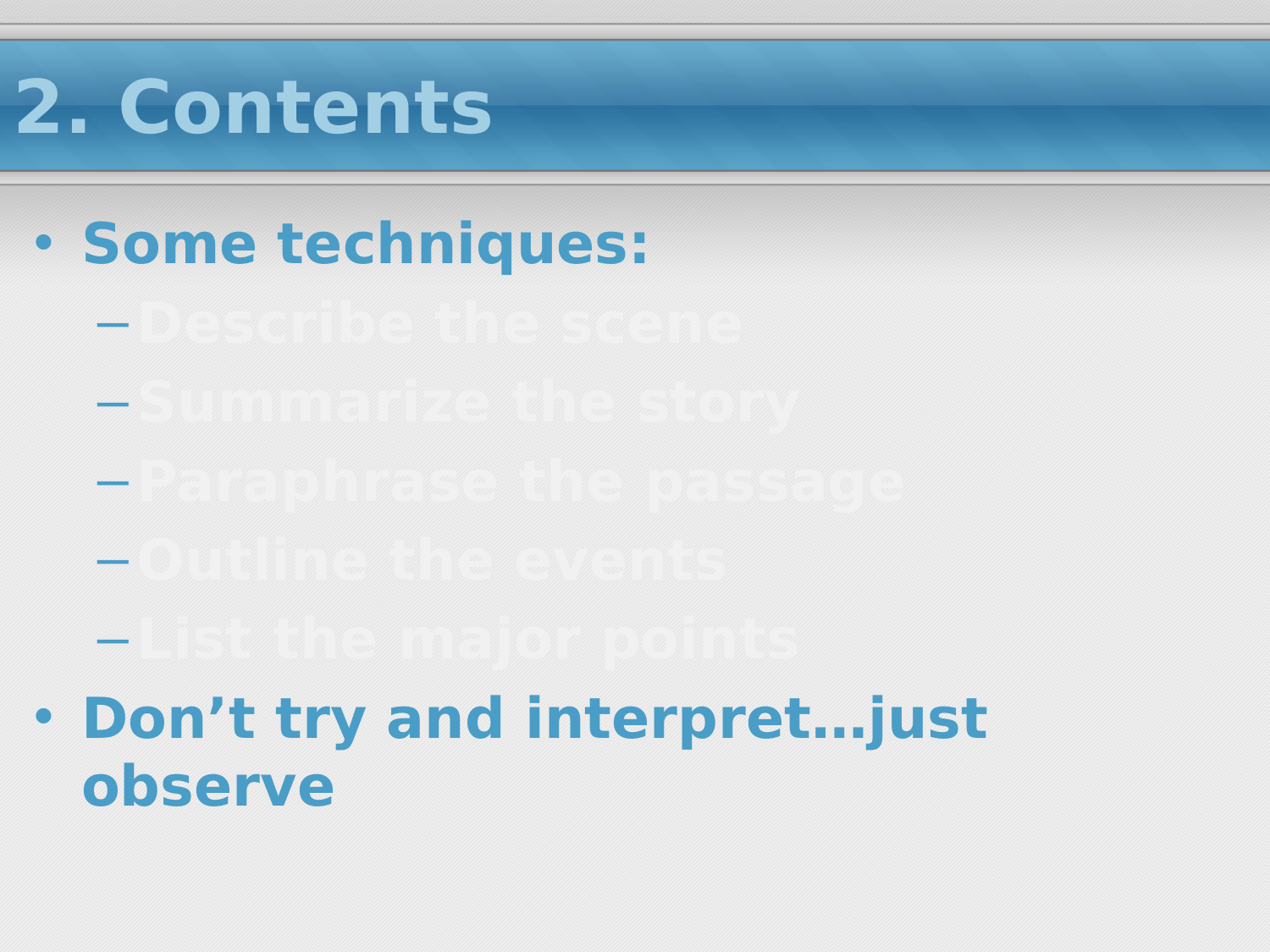

# 2. Contents
Some techniques:
Describe the scene
Summarize the story
Paraphrase the passage
Outline the events
List the major points
Don’t try and interpret…just observe